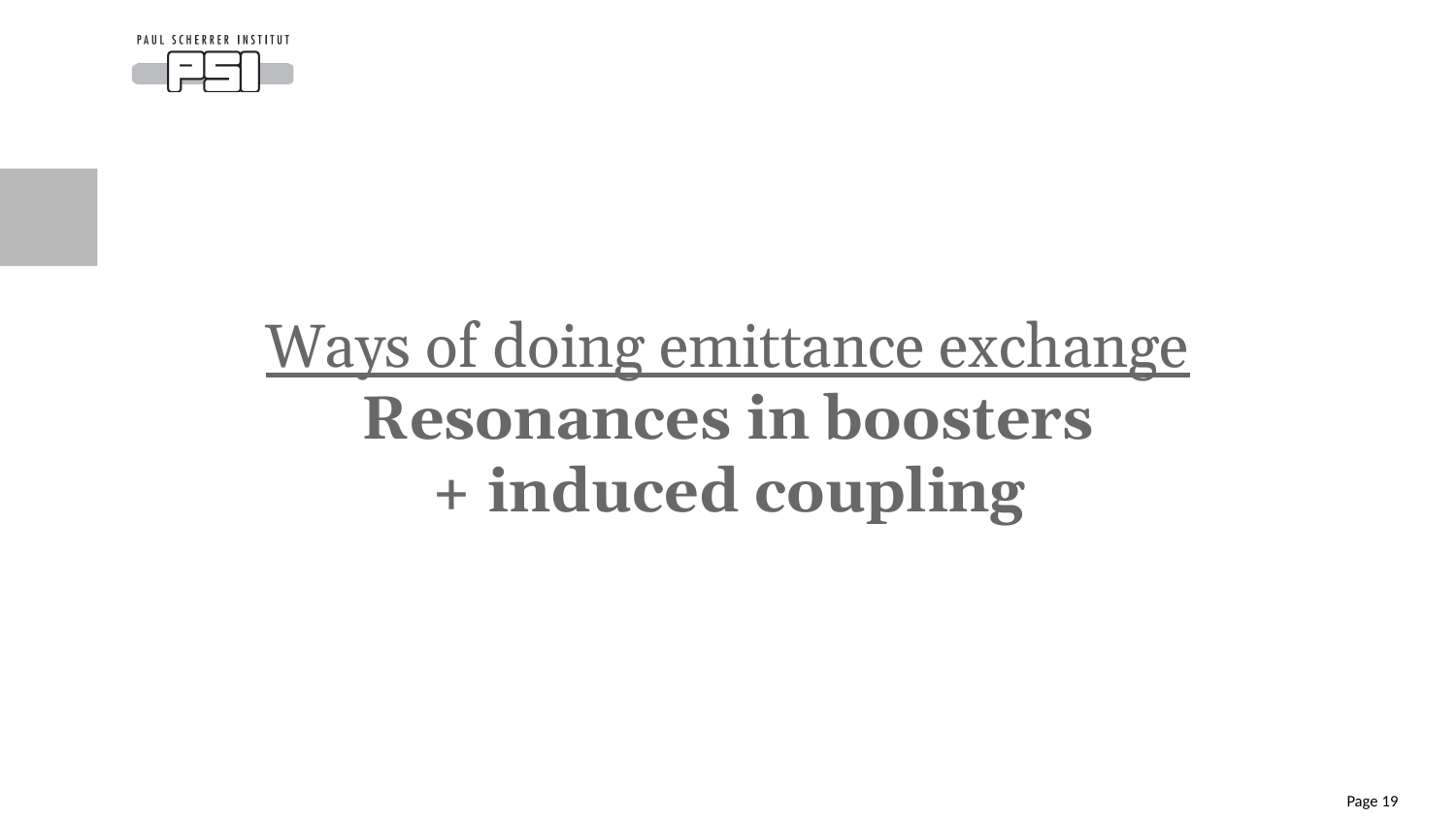

# Ways of doing emittance exchange Resonances in boosters + induced coupling
Page 19